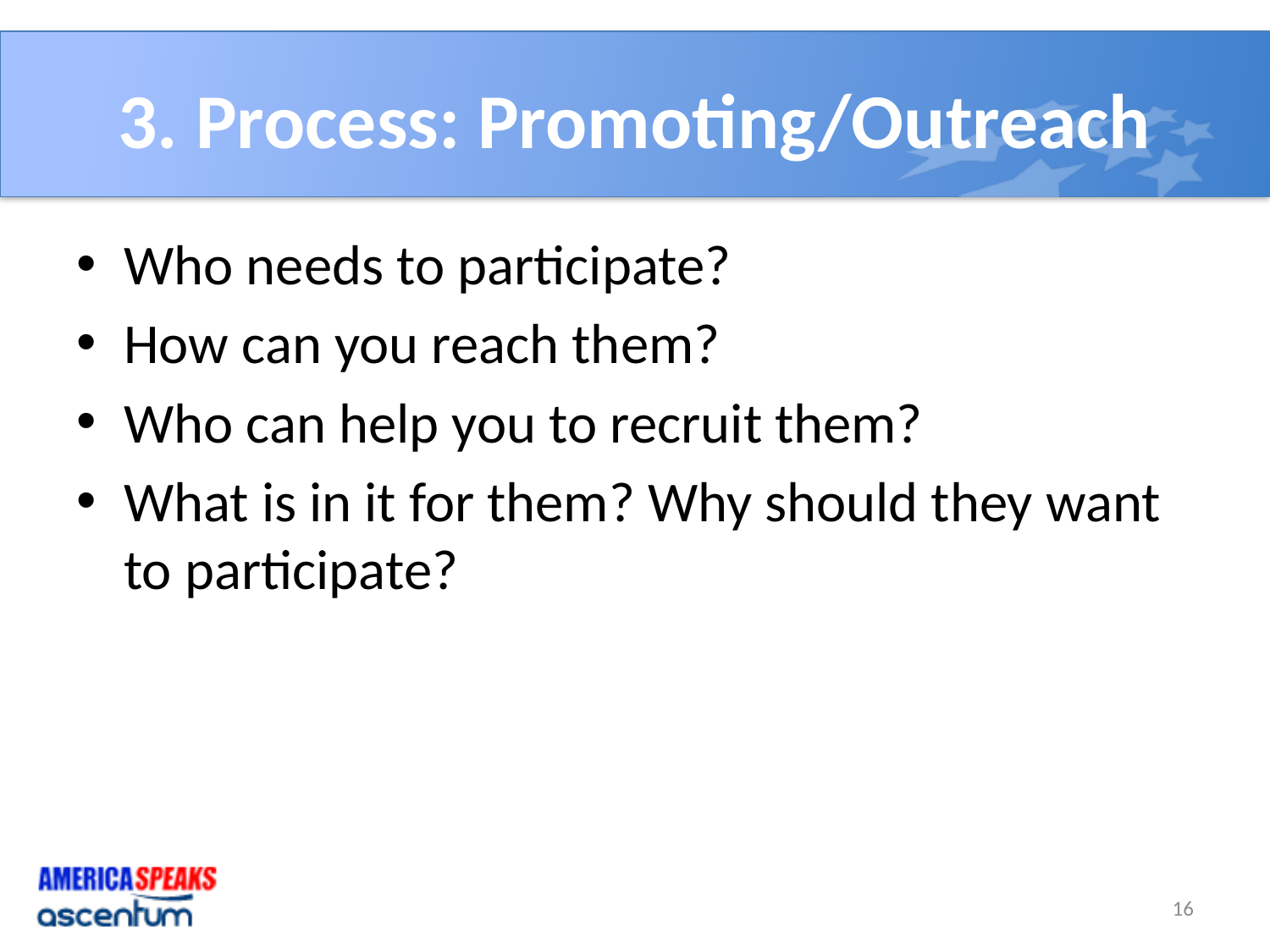

# 3. Process: Promoting/Outreach
Who needs to participate?
How can you reach them?
Who can help you to recruit them?
What is in it for them? Why should they want to participate?

16